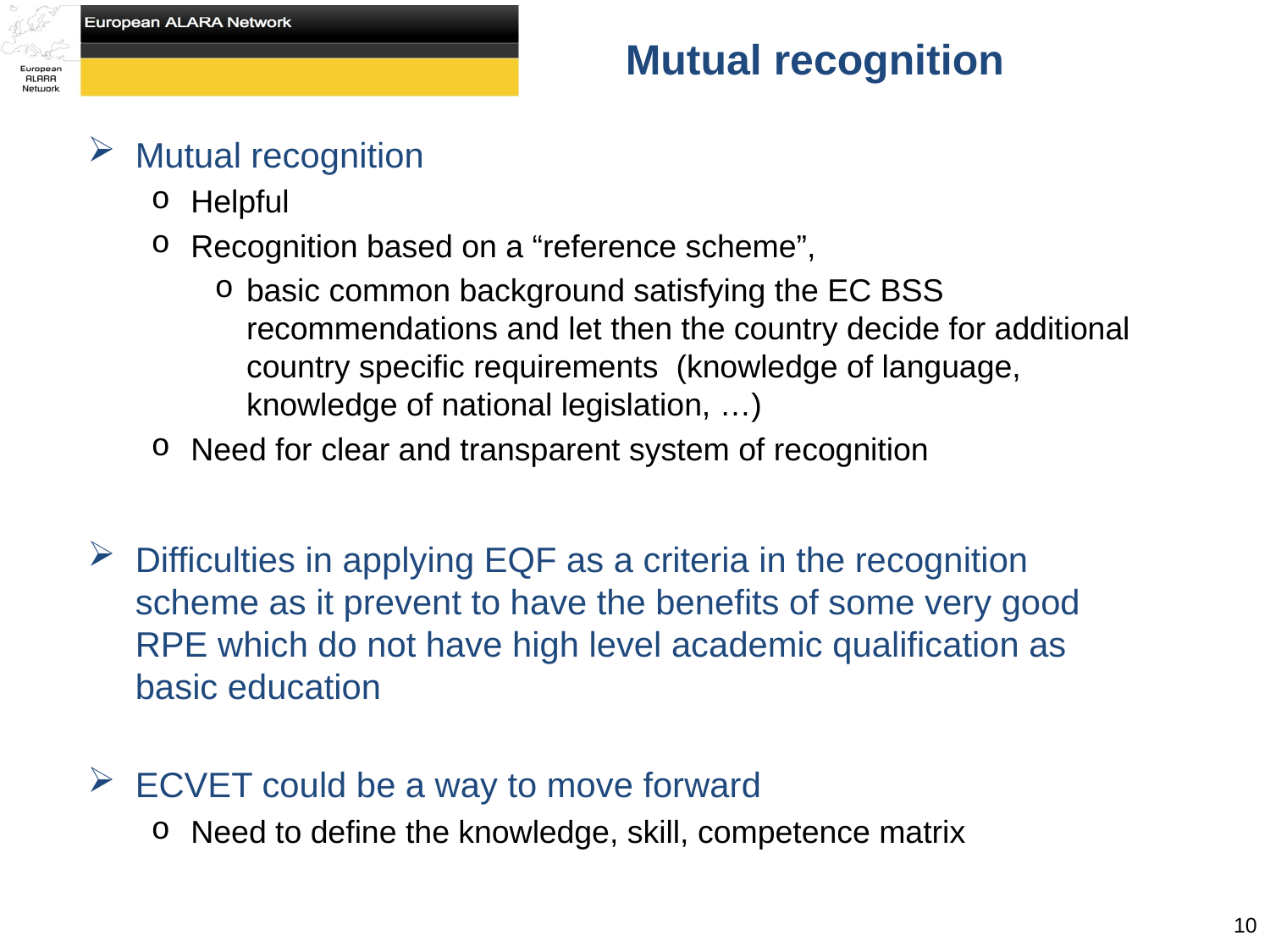

# Mutual recognition
Mutual recognition
Helpful
Recognition based on a “reference scheme”,
basic common background satisfying the EC BSS recommendations and let then the country decide for additional country specific requirements  (knowledge of language, knowledge of national legislation, …)
Need for clear and transparent system of recognition

Difficulties in applying EQF as a criteria in the recognition scheme as it prevent to have the benefits of some very good RPE which do not have high level academic qualification as basic education

ECVET could be a way to move forward
Need to define the knowledge, skill, competence matrix

10